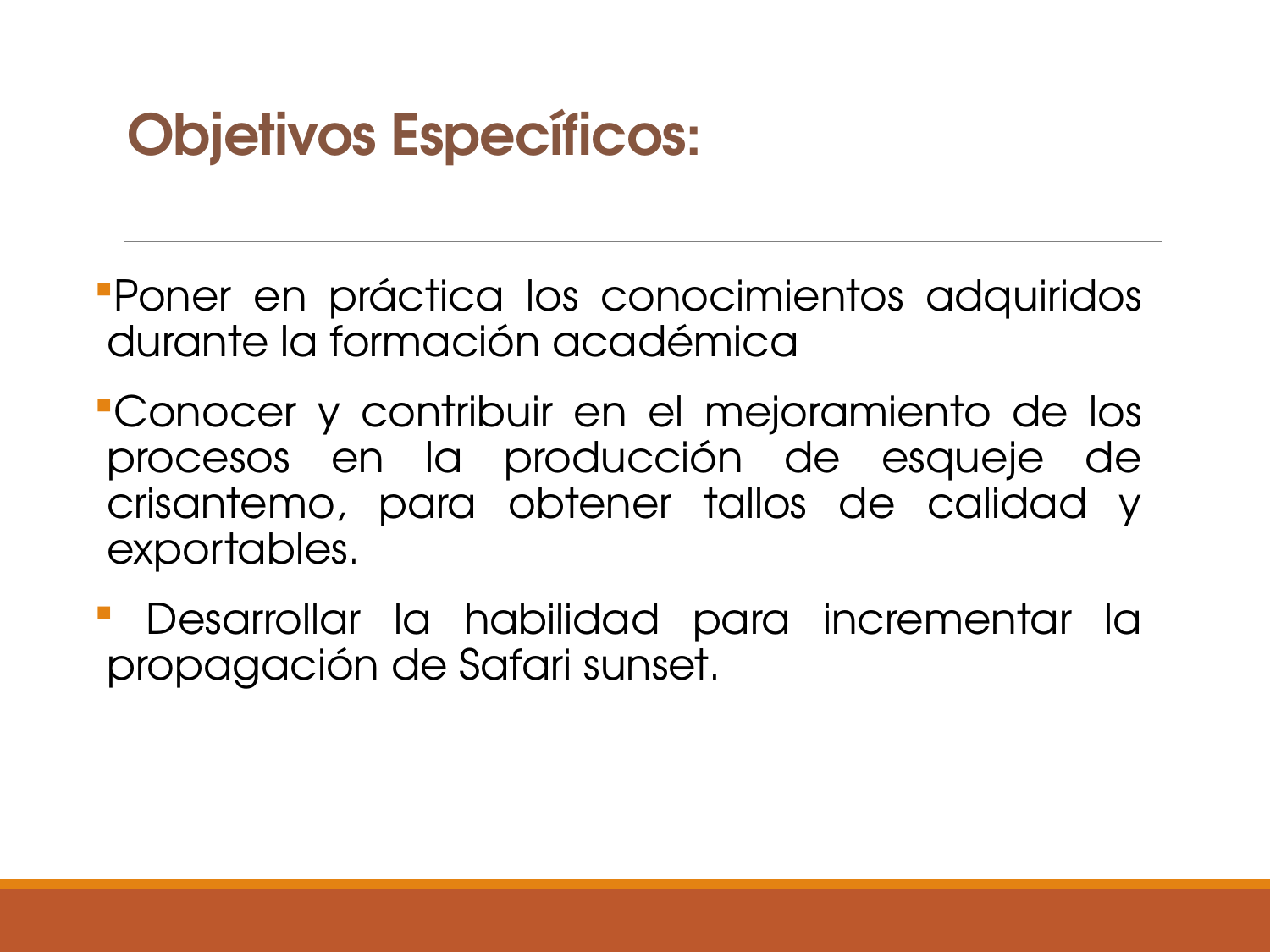

# Objetivos Específicos:
Poner en práctica los conocimientos adquiridos durante la formación académica
Conocer y contribuir en el mejoramiento de los procesos en la producción de esqueje de crisantemo, para obtener tallos de calidad y exportables.
 Desarrollar la habilidad para incrementar la propagación de Safari sunset.